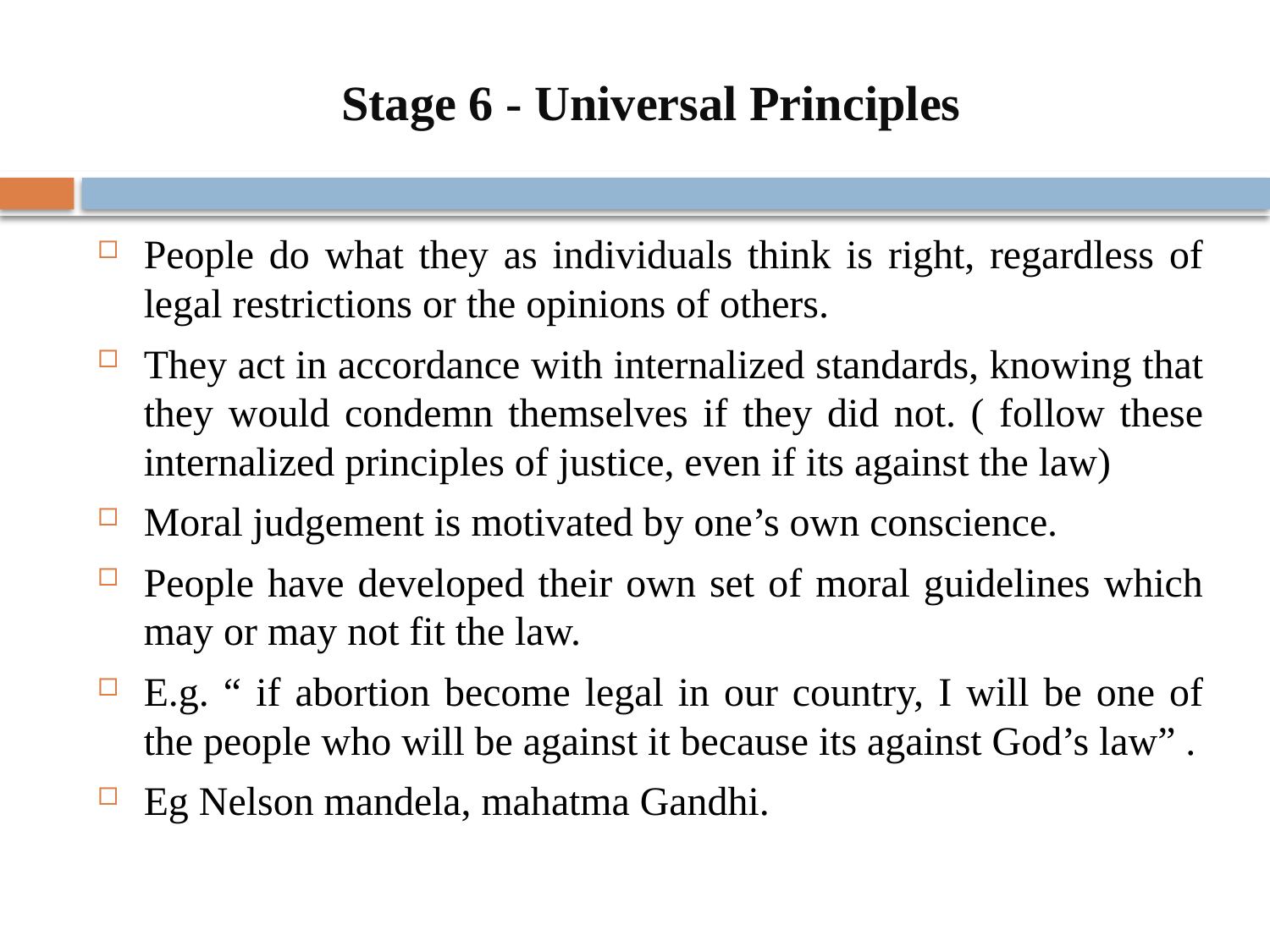

# Stage 6 - Universal Principles
People do what they as individuals think is right, regardless of legal restrictions or the opinions of others.
They act in accordance with internalized standards, knowing that they would condemn themselves if they did not. ( follow these internalized principles of justice, even if its against the law)
Moral judgement is motivated by one’s own conscience.
People have developed their own set of moral guidelines which may or may not fit the law.
E.g. “ if abortion become legal in our country, I will be one of the people who will be against it because its against God’s law” .
Eg Nelson mandela, mahatma Gandhi.